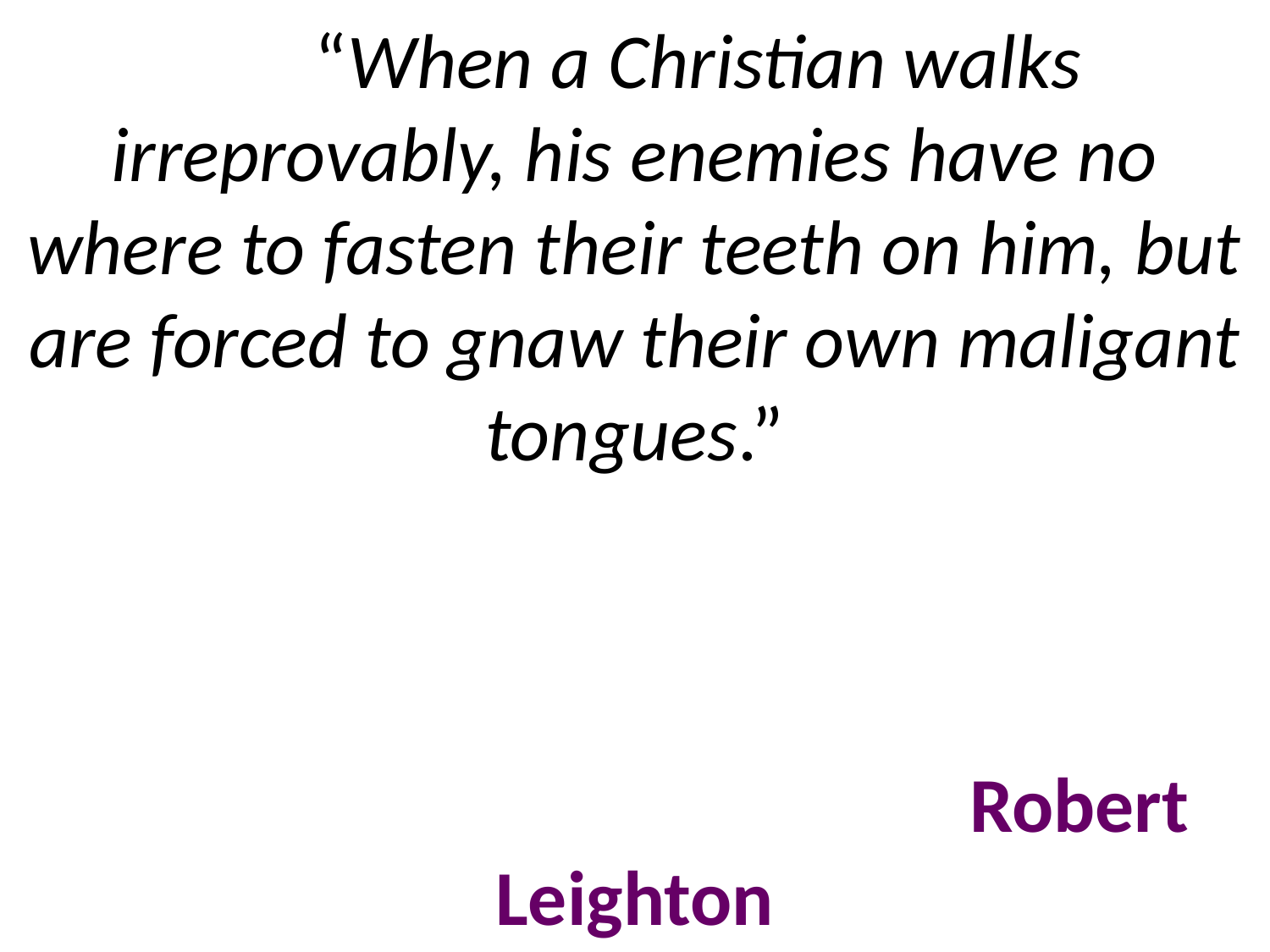

# “When a Christian walks irreprovably, his enemies have no where to fasten their teeth on him, but are forced to gnaw their own maligant tongues.” Robert Leighton